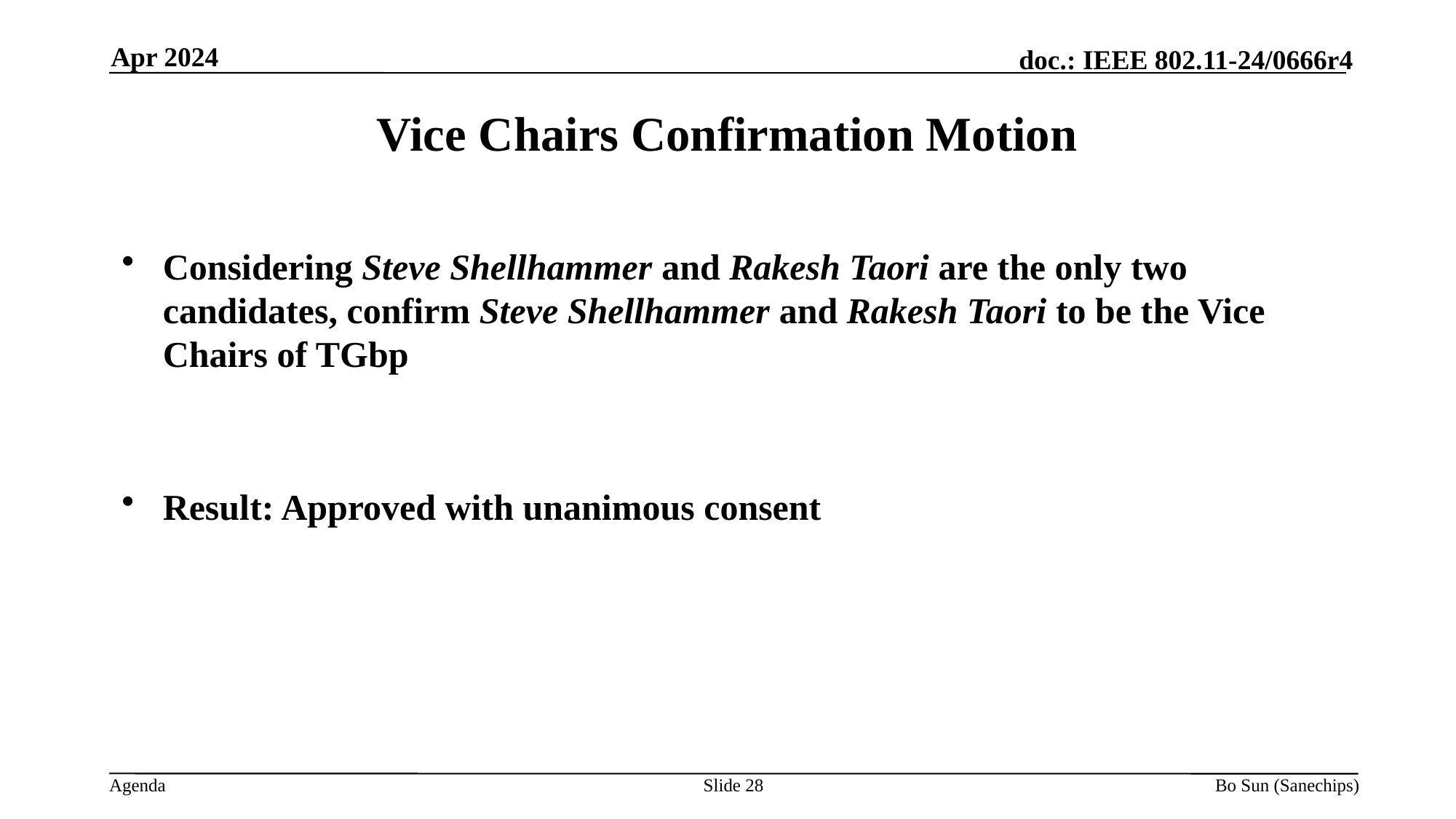

Apr 2024
Vice Chairs Confirmation Motion
Considering Steve Shellhammer and Rakesh Taori are the only two candidates, confirm Steve Shellhammer and Rakesh Taori to be the Vice Chairs of TGbp

Result: Approved with unanimous consent
Slide 28
Bo Sun (Sanechips)